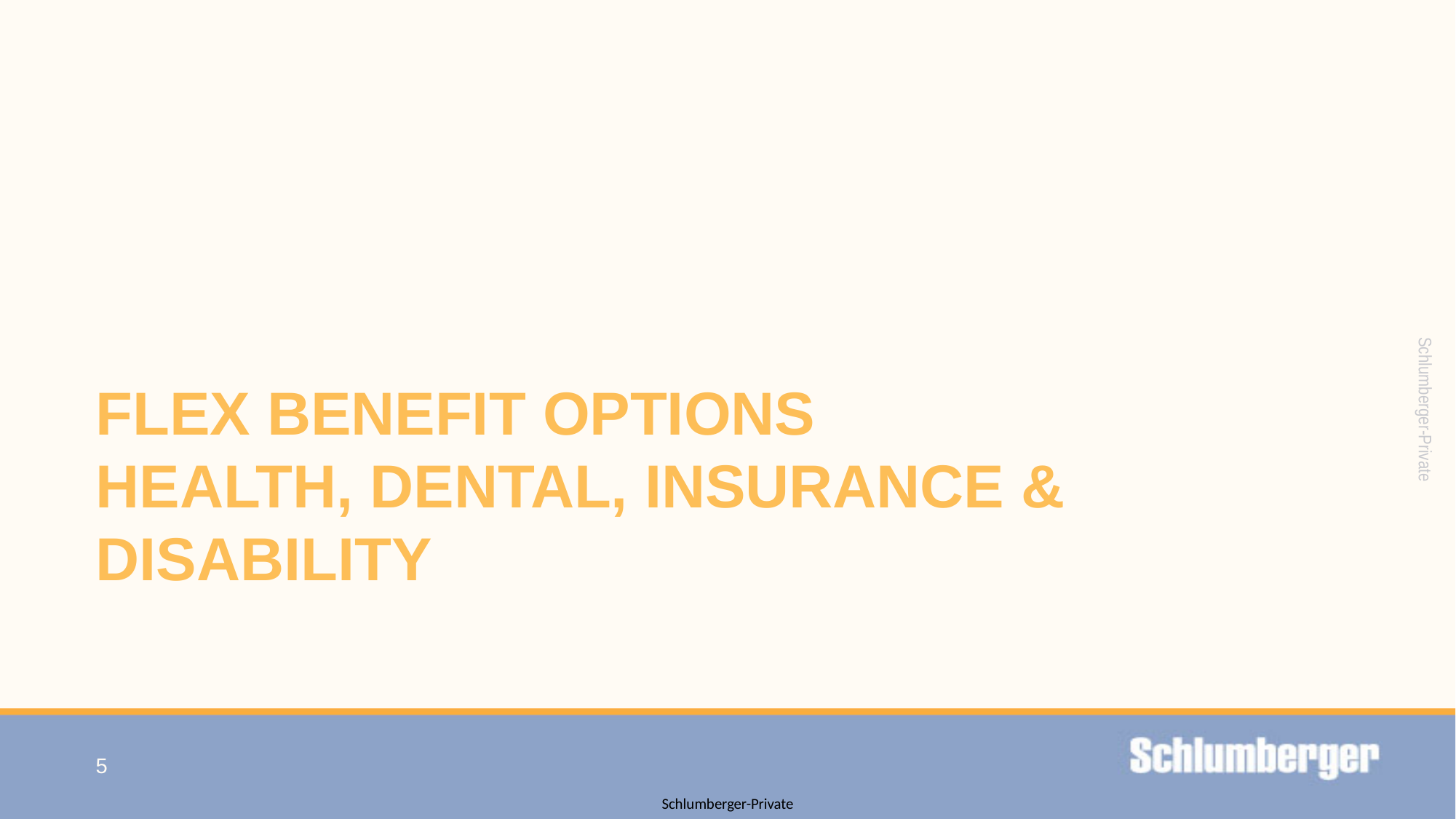

# Flex Benefit Options Health, Dental, Insurance & Disability
5